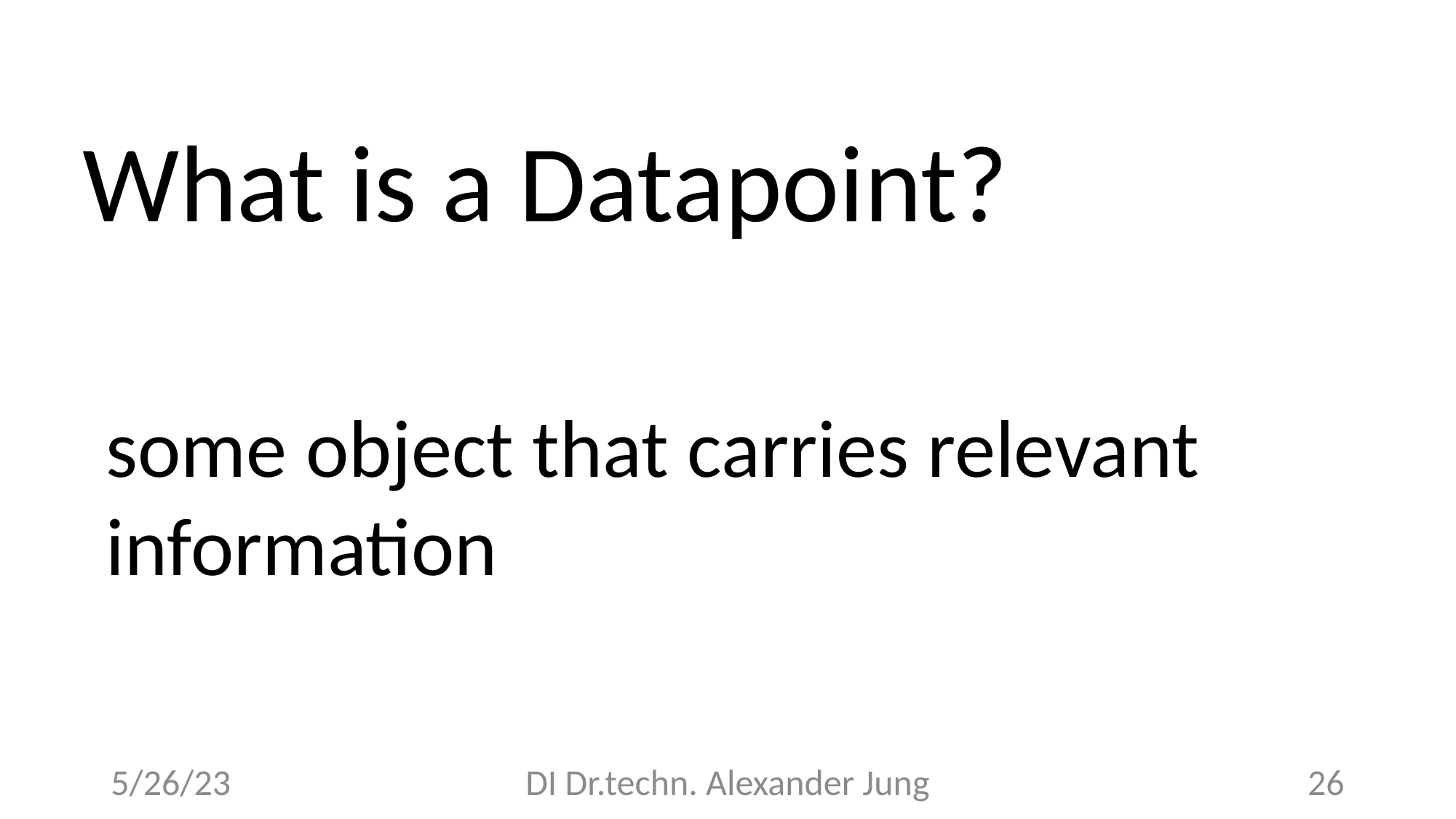

# What is a Datapoint?
some object that carries relevant information
5/26/23
DI Dr.techn. Alexander Jung
26